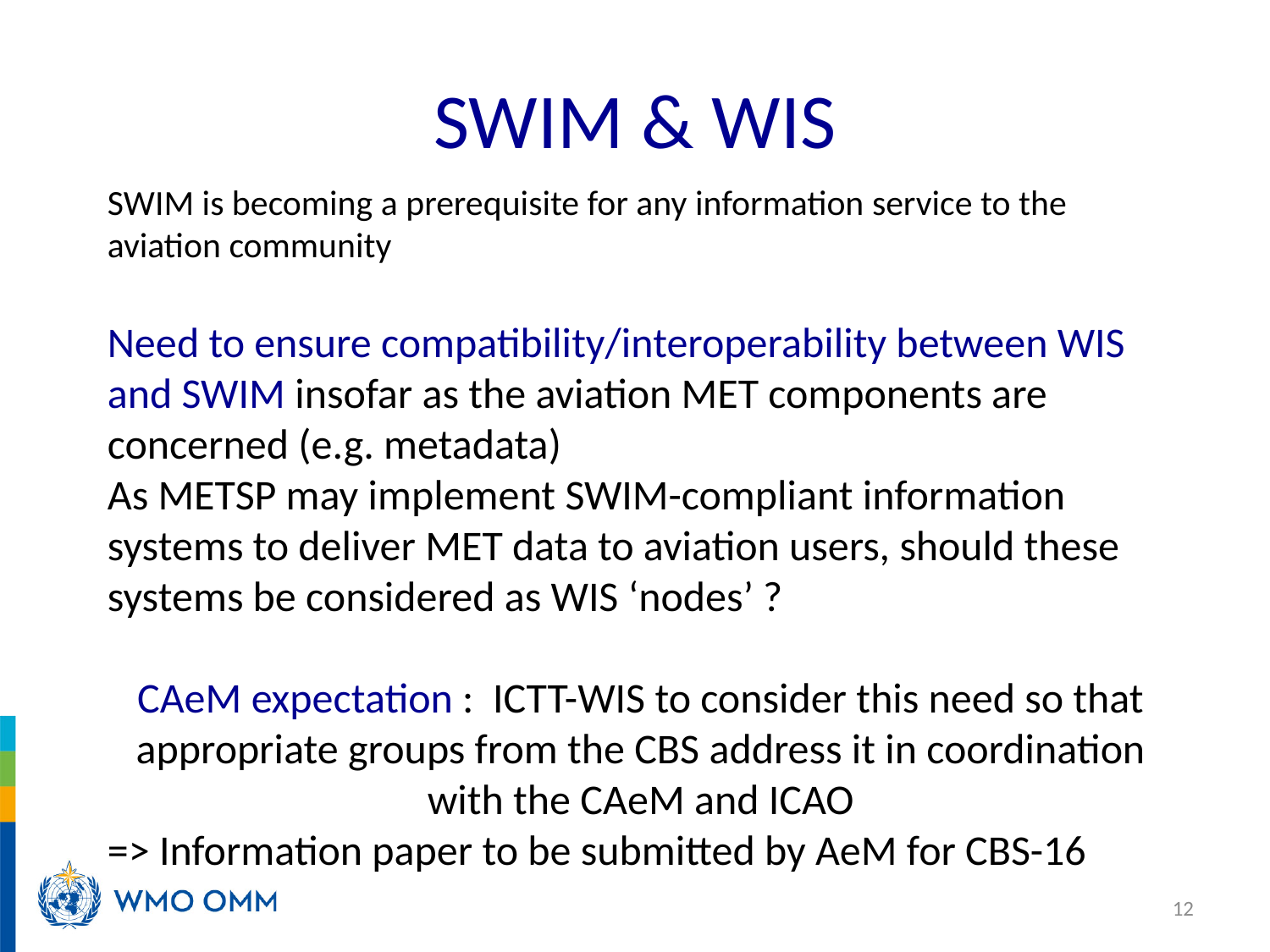

SWIM & WIS
SWIM is becoming a prerequisite for any information service to the aviation community

Need to ensure compatibility/interoperability between WIS and SWIM insofar as the aviation MET components are concerned (e.g. metadata)
As METSP may implement SWIM-compliant information systems to deliver MET data to aviation users, should these systems be considered as WIS ‘nodes’ ?

CAeM expectation :  ICTT-WIS to consider this need so that appropriate groups from the CBS address it in coordination with the CAeM and ICAO
=> Information paper to be submitted by AeM for CBS-16
12